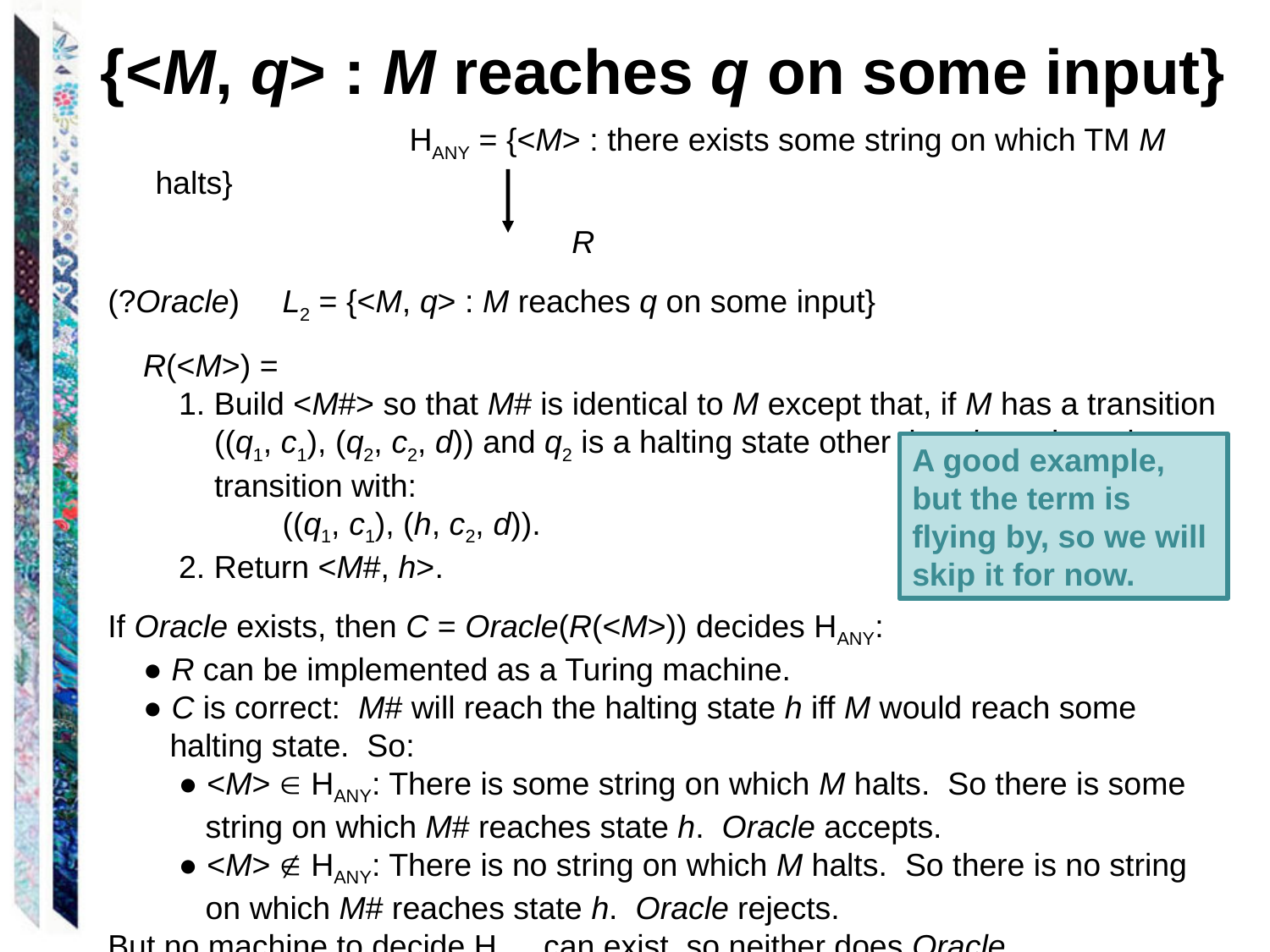

{<M, q> : M reaches q on some input}
			HANY = {<M> : there exists some string on which TM M halts}

	   			    R

(?Oracle) 	L2 = {<M, q> : M reaches q on some input}

    R(<M>) =
        1. Build <M#> so that M# is identical to M except that, if M has a transition
            ((q1, c1), (q2, c2, d)) and q2 is a halting state other than h, replace that
            transition with:
 		((q1, c1), (h, c2, d)).
        2. Return <M#, h>.

If Oracle exists, then C = Oracle(R(<M>)) decides HANY:
    ● R can be implemented as a Turing machine.
    ● C is correct:  M# will reach the halting state h iff M would reach some
       halting state.  So:
        ● <M> ∈ HANY: There is some string on which M halts.  So there is some
           string on which M# reaches state h.  Oracle accepts.
        ● <M> ∉ HANY: There is no string on which M halts.  So there is no string
           on which M# reaches state h.  Oracle rejects.
But no machine to decide HANY can exist, so neither does Oracle.

A good example, but the term is flying by, so we will skip it for now.